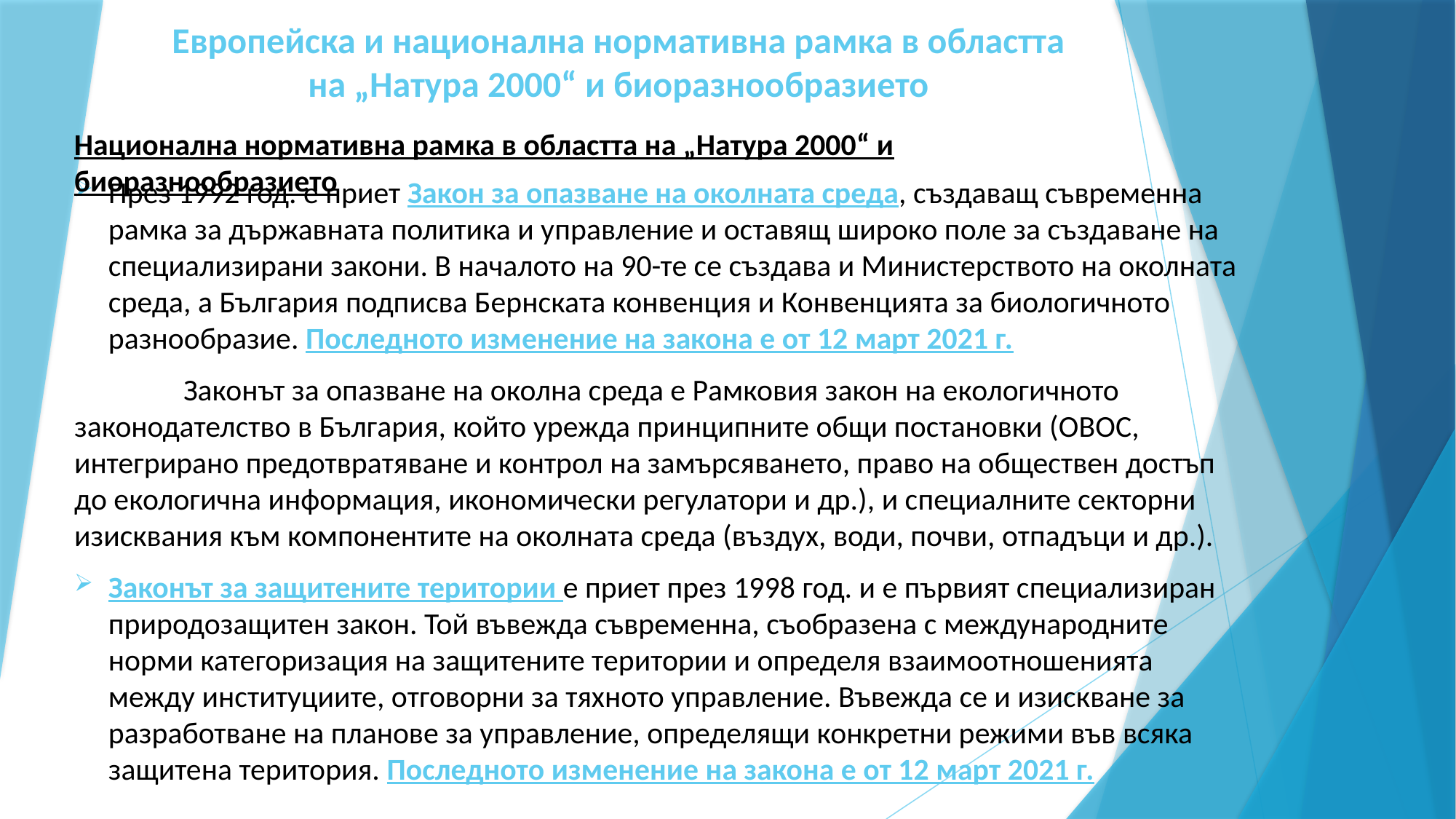

# Европейска и национална нормативна рамка в областта на „Натура 2000“ и биоразнообразието
Национална нормативна рамка в областта на „Натура 2000“ и биоразнообразието
През 1992 год. е приет Закон за опазване на околната среда, създаващ съвременна рамка за държавната политика и управление и оставящ широко поле за създаване на специализирани закони. В началото на 90-те се създава и Министерството на околната среда, а България подписва Бернската конвенция и Конвенцията за биологичното разнообразие. Последното изменение на закона е от 12 март 2021 г.
	Законът за опазване на околна среда е Рамковия закон на екологичното законодателство в България, който урежда принципните общи постановки (ОВОС, интегрирано предотвратяване и контрол на замърсяването, право на обществен достъп до екологична информация, икономически регулатори и др.), и специалните секторни изисквания към компонентите на околната среда (въздух, води, почви, отпадъци и др.).
Законът за защитените територии е приет през 1998 год. и е първият специализиран природозащитен закон. Той въвежда съвременна, съобразена с международните норми категоризация на защитените територии и определя взаимоотношенията между институциите, отговорни за тяхното управление. Въвежда се и изискване за разработване на планове за управление, определящи конкретни режими във всяка защитена територия. Последното изменение на закона е от 12 март 2021 г.